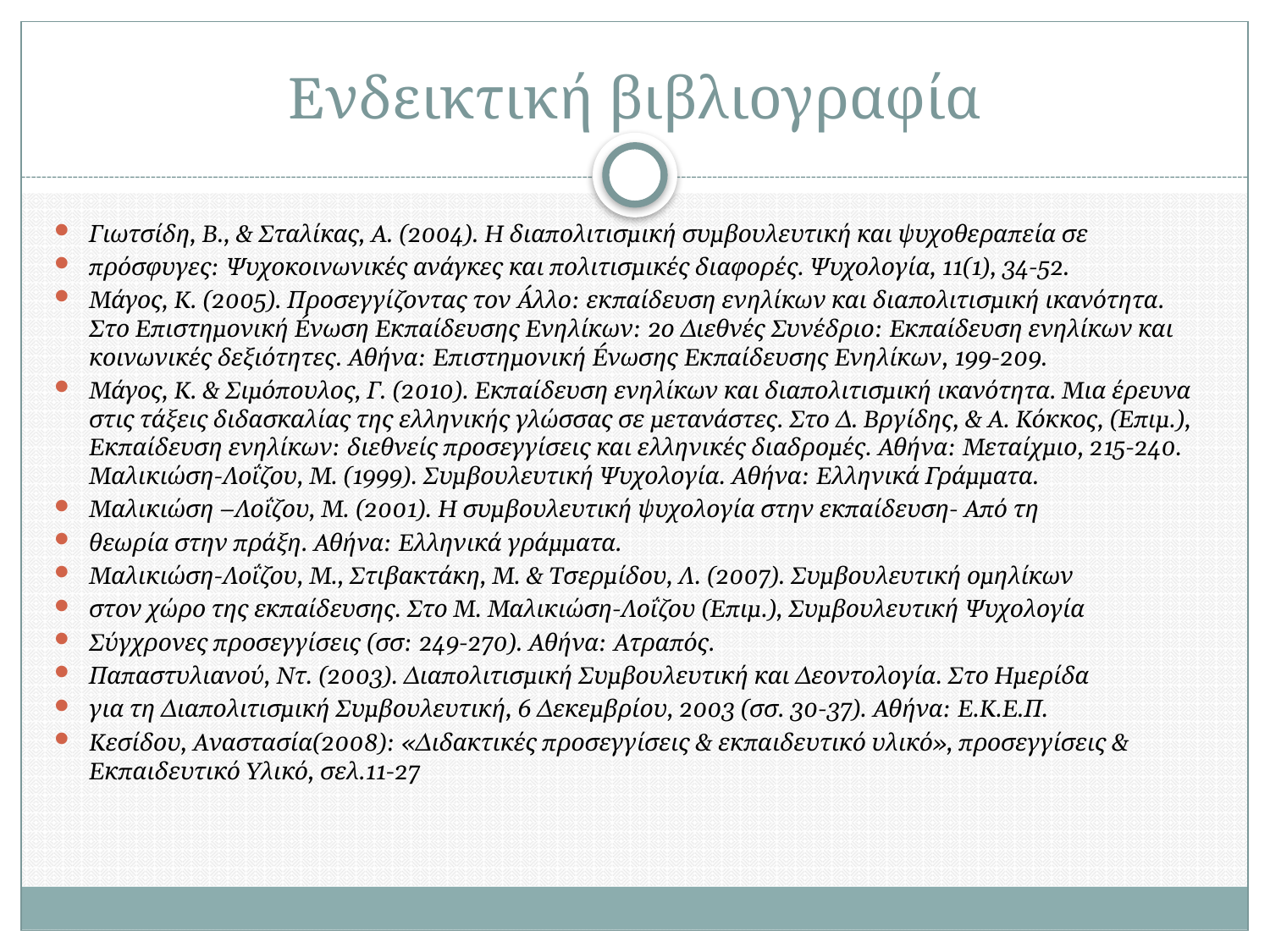

# Ενδεικτική βιβλιογραφία
Γιωτσίδη, Β., & Σταλίκας, Α. (2004). Η διαπολιτισμική συμβουλευτική και ψυχοθεραπεία σε
πρόσφυγες: Ψυχοκοινωνικές ανάγκες και πολιτισμικές διαφορές. Ψυχολογία, 11(1), 34-52.
Μάγος, Κ. (2005). Προσεγγίζοντας τον Άλλο: εκπαίδευση ενηλίκων και διαπολιτισμική ικανότητα. Στο Επιστημονική Ένωση Εκπαίδευσης Ενηλίκων: 2ο Διεθνές Συνέδριο: Εκπαίδευση ενηλίκων και κοινωνικές δεξιότητες. Αθήνα: Επιστημονική Ένωσης Εκπαίδευσης Ενηλίκων, 199-209.
Μάγος, Κ. & Σιμόπουλος, Γ. (2010). Εκπαίδευση ενηλίκων και διαπολιτισμική ικανότητα. Μια έρευνα στις τάξεις διδασκαλίας της ελληνικής γλώσσας σε μετανάστες. Στο Δ. Βργίδης, & Α. Κόκκος, (Επιμ.), Εκπαίδευση ενηλίκων: διεθνείς προσεγγίσεις και ελληνικές διαδρομές. Αθήνα: Μεταίχμιο, 215-240.
Μαλικιώση-Λοΐζου, Μ. (1999). Συμβουλευτική Ψυχολογία. Αθήνα: Ελληνικά Γράμματα.
Μαλικιώση –Λοΐζου, Μ. (2001). Η συμβουλευτική ψυχολογία στην εκπαίδευση- Από τη
θεωρία στην πράξη. Αθήνα: Ελληνικά γράμματα.
Μαλικιώση-Λοΐζου, Μ., Στιβακτάκη, Μ. & Τσερμίδου, Λ. (2007). Συμβουλευτική ομηλίκων
στον χώρο της εκπαίδευσης. Στο Μ. Μαλικιώση-Λοΐζου (Επιμ.), Συμβουλευτική Ψυχολογία
Σύγχρονες προσεγγίσεις (σσ: 249-270). Αθήνα: Ατραπός.
Παπαστυλιανού, Ντ. (2003). Διαπολιτισμική Συμβουλευτική και Δεοντολογία. Στο Ημερίδα
για τη Διαπολιτισμική Συμβουλευτική, 6 Δεκεμβρίου, 2003 (σσ. 30-37). Αθήνα: Ε.Κ.Ε.Π.
Κεσίδου, Αναστασία(2008): «Διδακτικές προσεγγίσεις & εκπαιδευτικό υλικό», προσεγγίσεις & Εκπαιδευτικό Υλικό, σελ.11-27